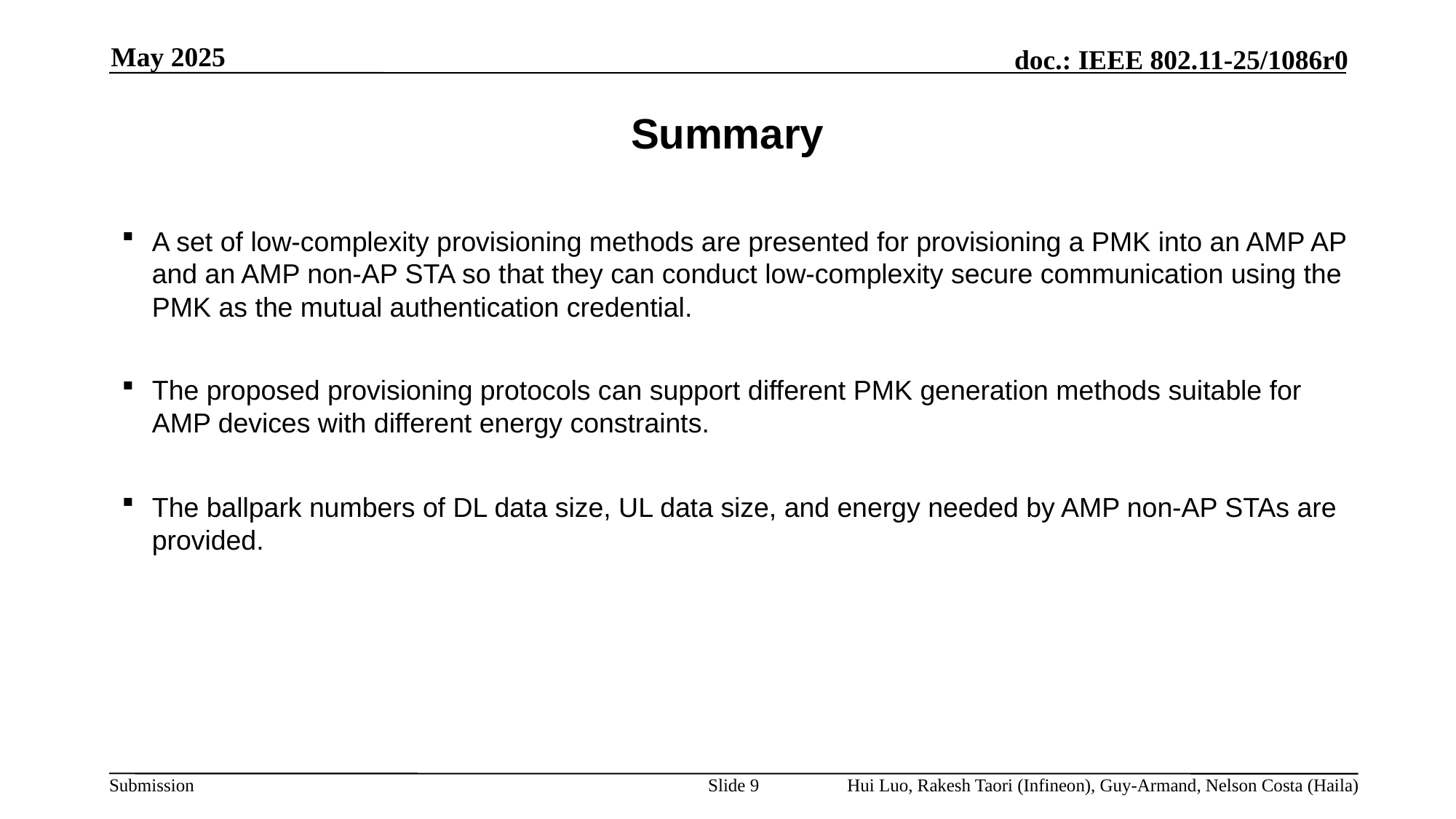

May 2025
# Summary
A set of low-complexity provisioning methods are presented for provisioning a PMK into an AMP AP and an AMP non-AP STA so that they can conduct low-complexity secure communication using the PMK as the mutual authentication credential.

The proposed provisioning protocols can support different PMK generation methods suitable for AMP devices with different energy constraints.

The ballpark numbers of DL data size, UL data size, and energy needed by AMP non-AP STAs are provided.
Slide 9
Hui Luo, Rakesh Taori (Infineon), Guy-Armand, Nelson Costa (Haila)